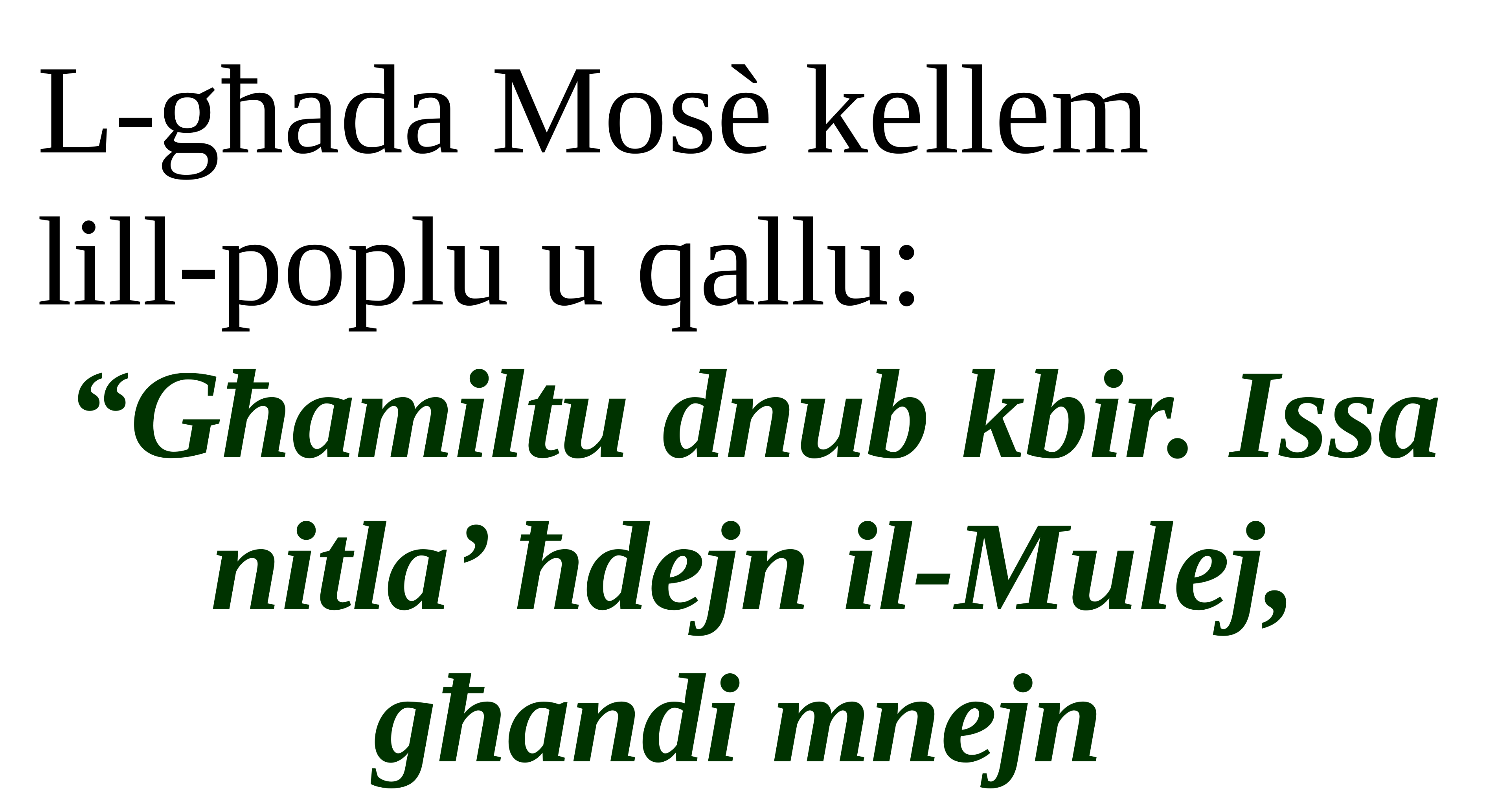

L-għada Mosè kellem
lill-poplu u qallu:
“Għamiltu dnub kbir. Issa nitla’ ħdejn il-Mulej, għandi mnejn